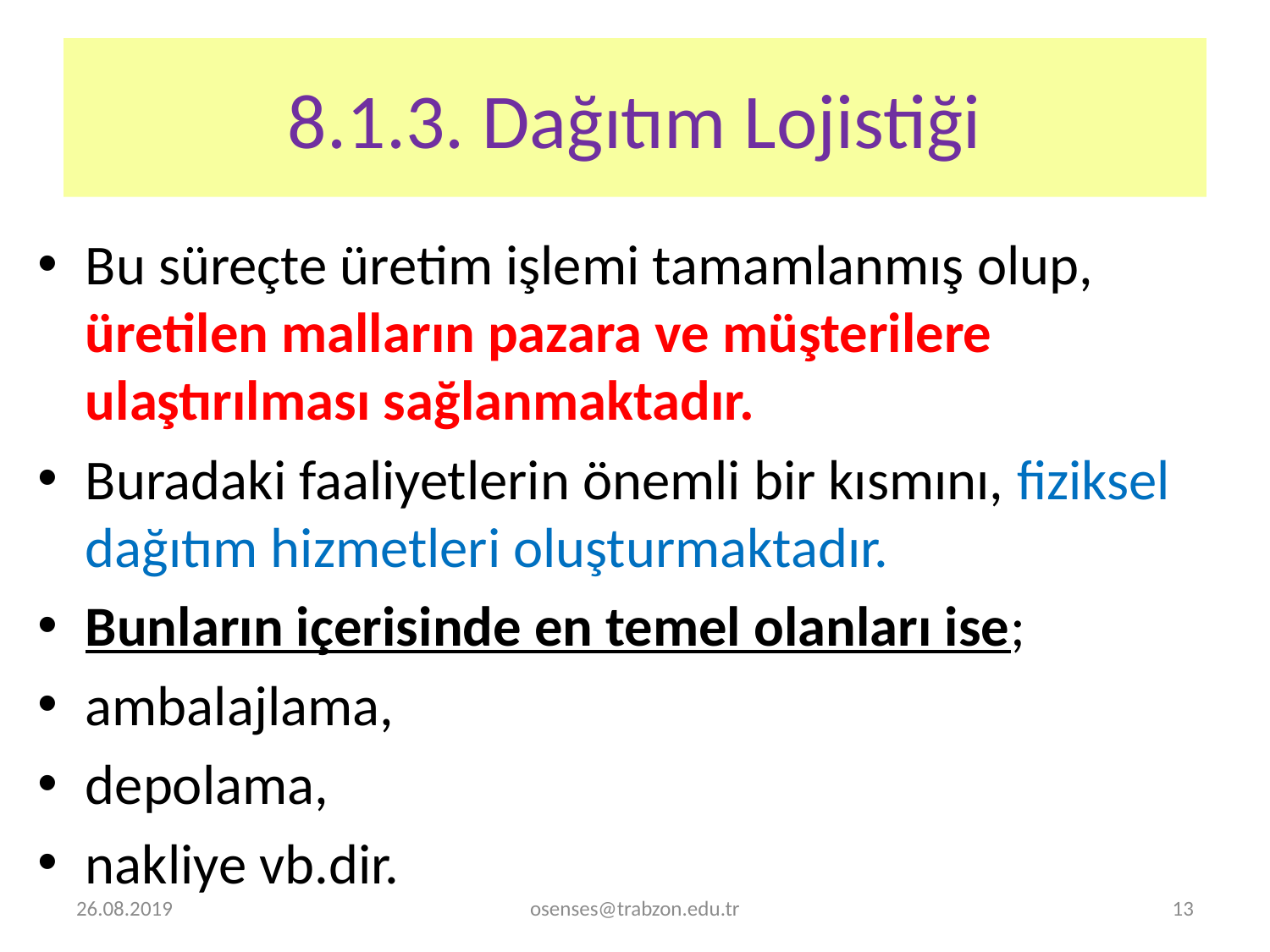

# 8.1.3. Dağıtım Lojistiği
Bu süreçte üretim işlemi tamamlanmış olup, üretilen malların pazara ve müşterilere ulaştırılması sağlanmaktadır.
Buradaki faaliyetlerin önemli bir kısmını, fiziksel dağıtım hizmetleri oluşturmaktadır.
Bunların içerisinde en temel olanları ise;
ambalajlama,
depolama,
nakliye vb.dir.

26.08.2019
osenses@trabzon.edu.tr
13